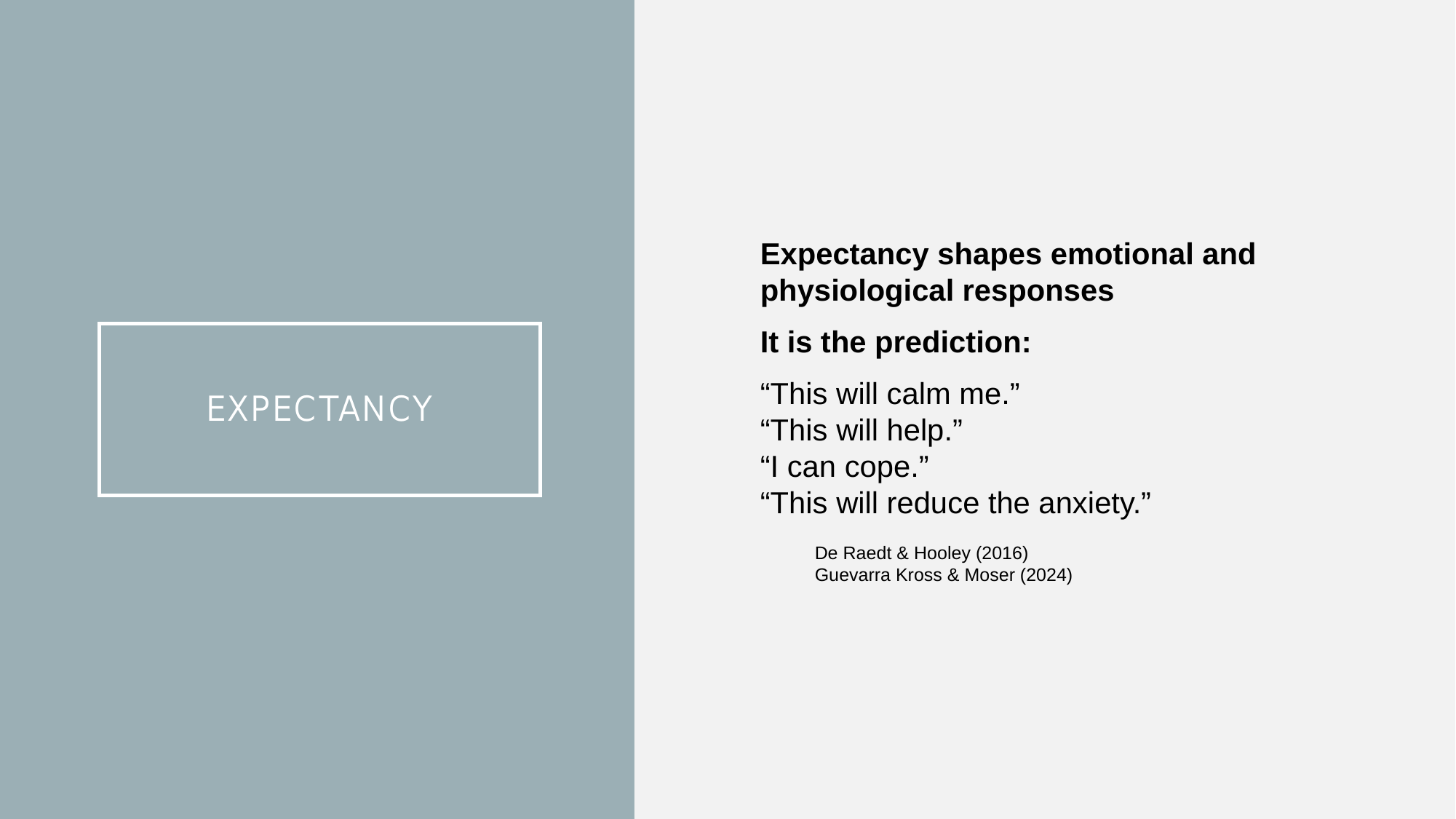

Expectancy shapes emotional and physiological responses
It is the prediction:
“This will calm me.”
“This will help.”
“I can cope.”
“This will reduce the anxiety.”

De Raedt & Hooley (2016)
Guevarra Kross & Moser (2024)
# Expectancy